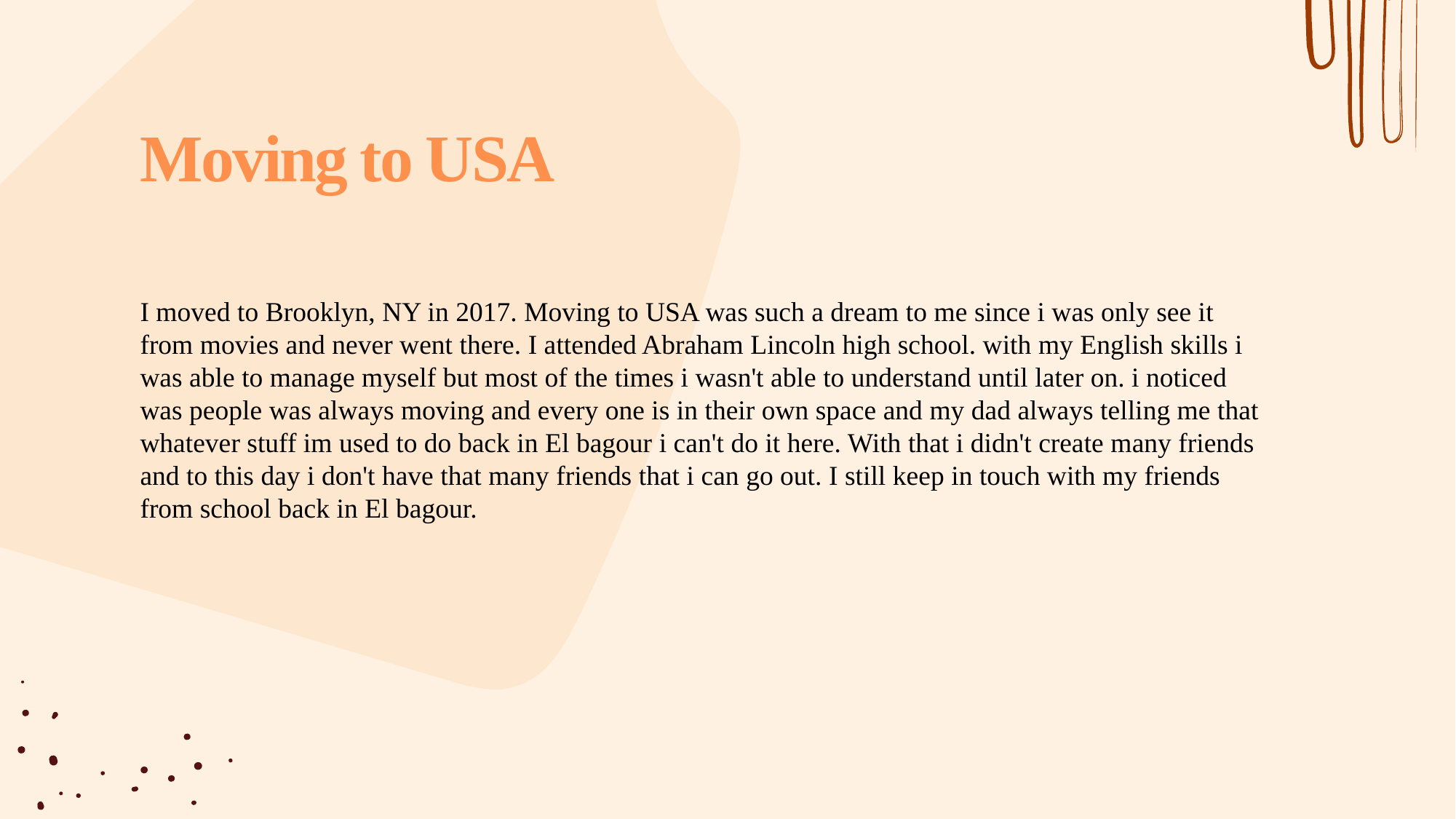

# Moving to USA
I moved to Brooklyn, NY in 2017. Moving to USA was such a dream to me since i was only see it from movies and never went there. I attended Abraham Lincoln high school. with my English skills i was able to manage myself but most of the times i wasn't able to understand until later on. i noticed was people was always moving and every one is in their own space and my dad always telling me that whatever stuff im used to do back in El bagour i can't do it here. With that i didn't create many friends and to this day i don't have that many friends that i can go out. I still keep in touch with my friends from school back in El bagour.